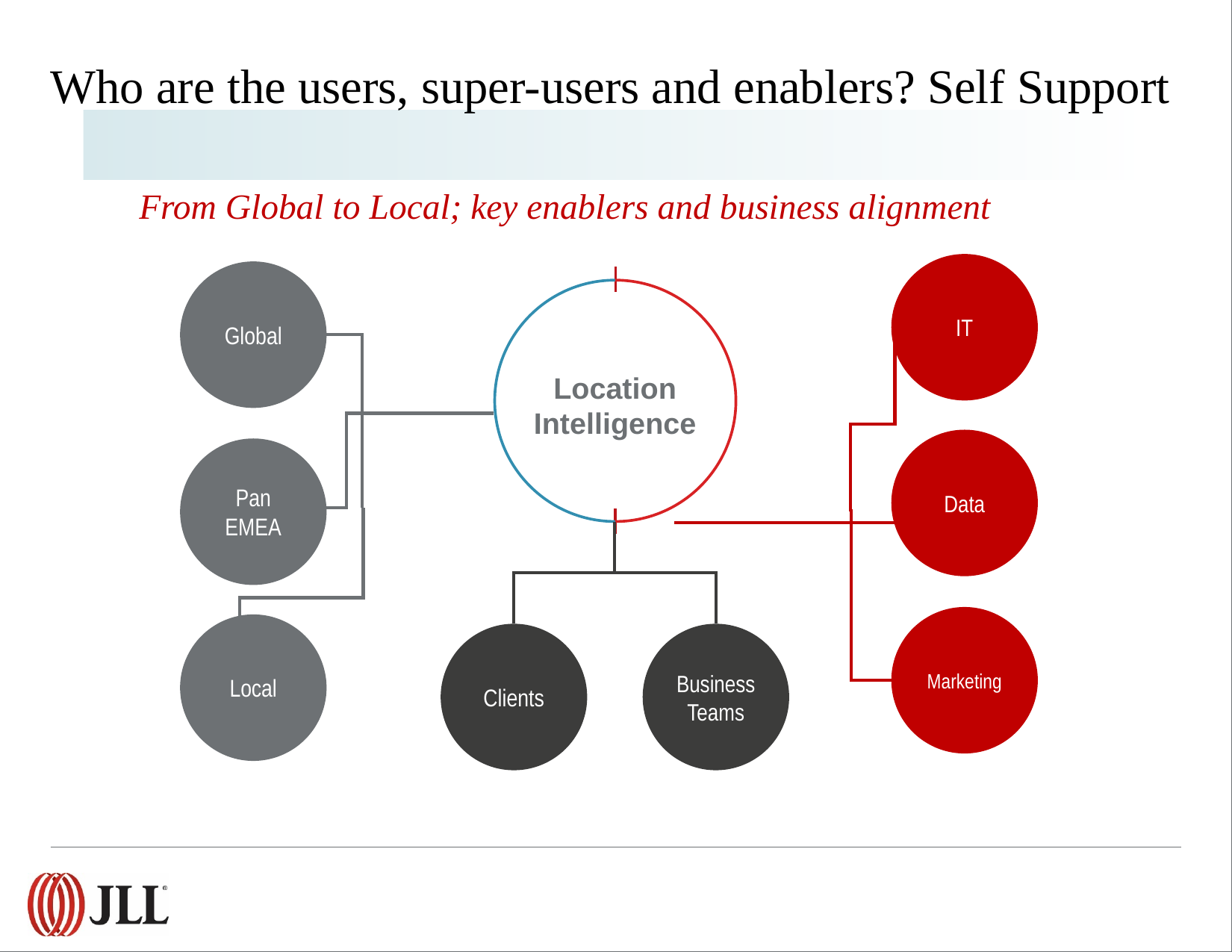

# Who are the users, super-users and enablers? Self Support

From Global to Local; key enablers and business alignment
IT
Global

Location Intelligence
Data
Pan EMEA
Marketing
Local
Clients
Business Teams